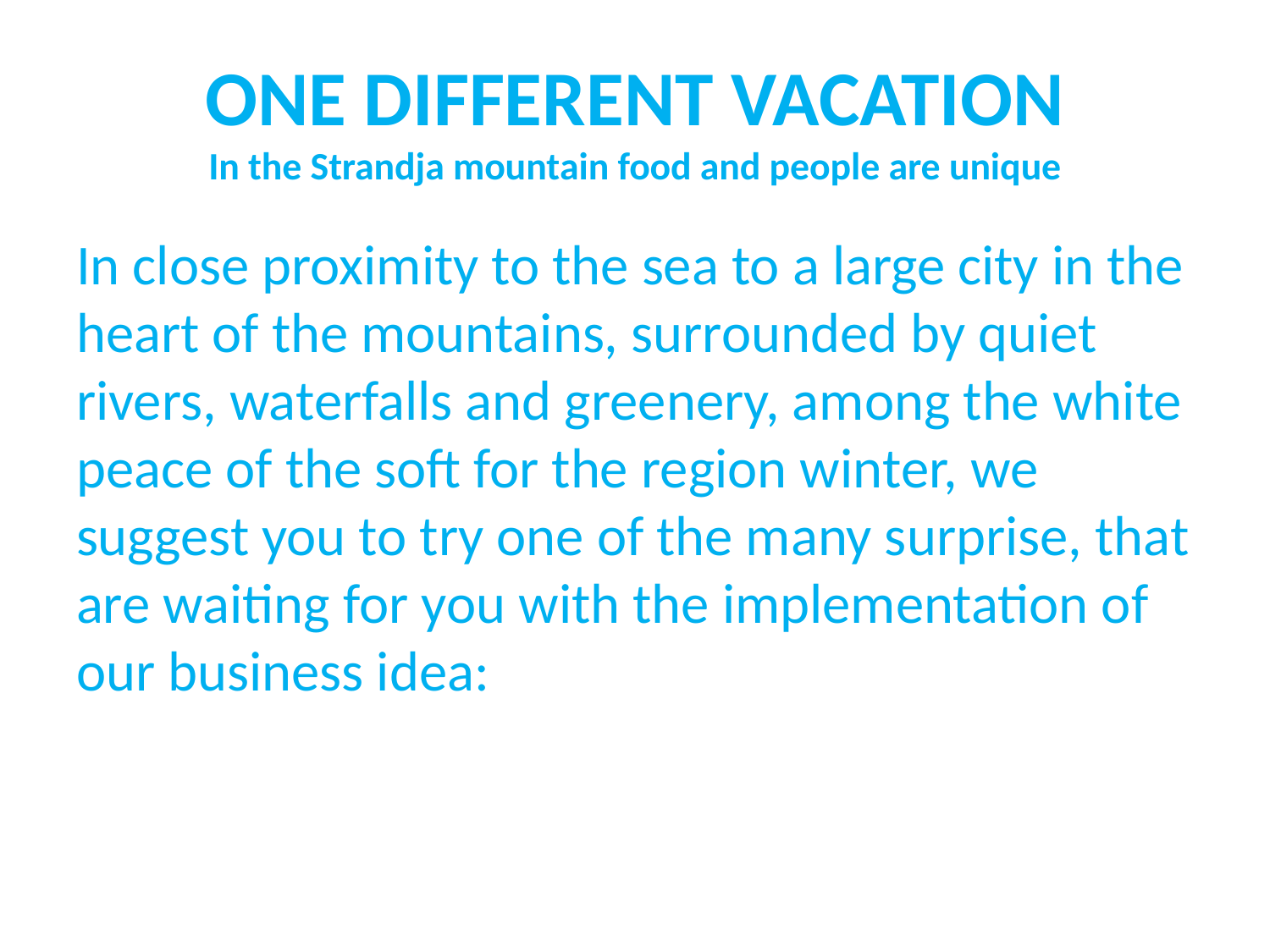

# ONE DIFFERENT VACATION In the Strandja mountain food and people are unique
In close proximity to the sea to a large city in the heart of the mountains, surrounded by quiet rivers, waterfalls and greenery, among the white peace of the soft for the region winter, we suggest you to try one of the many surprise, that are waiting for you with the implementation of our business idea: